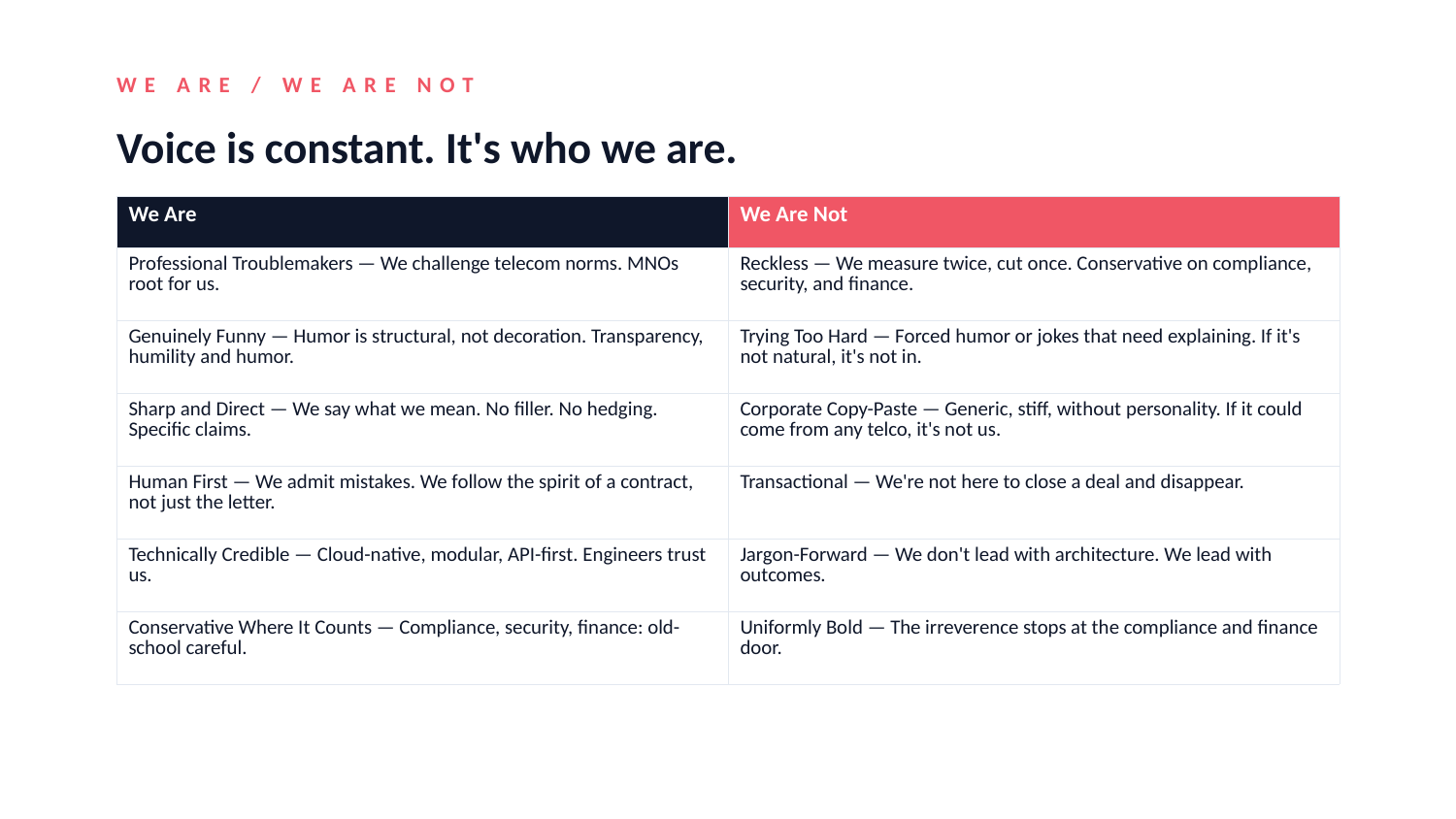

WE ARE / WE ARE NOT
Voice is constant. It's who we are.
| We Are | We Are Not |
| --- | --- |
| Professional Troublemakers — We challenge telecom norms. MNOs root for us. | Reckless — We measure twice, cut once. Conservative on compliance, security, and finance. |
| Genuinely Funny — Humor is structural, not decoration. Transparency, humility and humor. | Trying Too Hard — Forced humor or jokes that need explaining. If it's not natural, it's not in. |
| Sharp and Direct — We say what we mean. No filler. No hedging. Specific claims. | Corporate Copy-Paste — Generic, stiff, without personality. If it could come from any telco, it's not us. |
| Human First — We admit mistakes. We follow the spirit of a contract, not just the letter. | Transactional — We're not here to close a deal and disappear. |
| Technically Credible — Cloud-native, modular, API-first. Engineers trust us. | Jargon-Forward — We don't lead with architecture. We lead with outcomes. |
| Conservative Where It Counts — Compliance, security, finance: old-school careful. | Uniformly Bold — The irreverence stops at the compliance and finance door. |